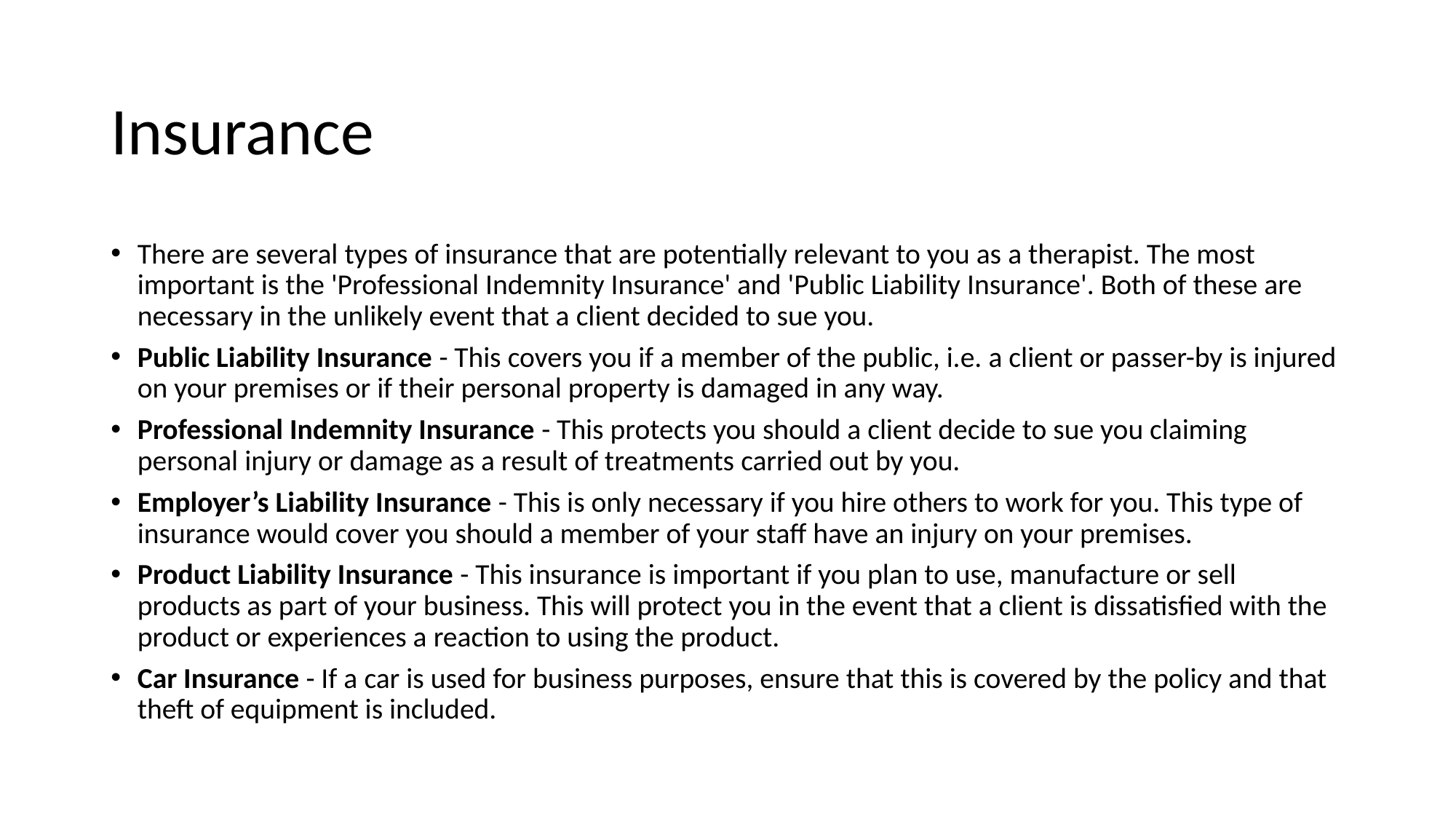

# Insurance

There are several types of insurance that are potentially relevant to you as a therapist. The most important is the 'Professional Indemnity Insurance' and 'Public Liability Insurance'. Both of these are necessary in the unlikely event that a client decided to sue you.
Public Liability Insurance - This covers you if a member of the public, i.e. a client or passer-by is injured on your premises or if their personal property is damaged in any way.
Professional Indemnity Insurance - This protects you should a client decide to sue you claiming personal injury or damage as a result of treatments carried out by you.
Employer’s Liability Insurance - This is only necessary if you hire others to work for you. This type of insurance would cover you should a member of your staff have an injury on your premises.
Product Liability Insurance - This insurance is important if you plan to use, manufacture or sell products as part of your business. This will protect you in the event that a client is dissatisfied with the product or experiences a reaction to using the product.
Car Insurance - If a car is used for business purposes, ensure that this is covered by the policy and that theft of equipment is included.